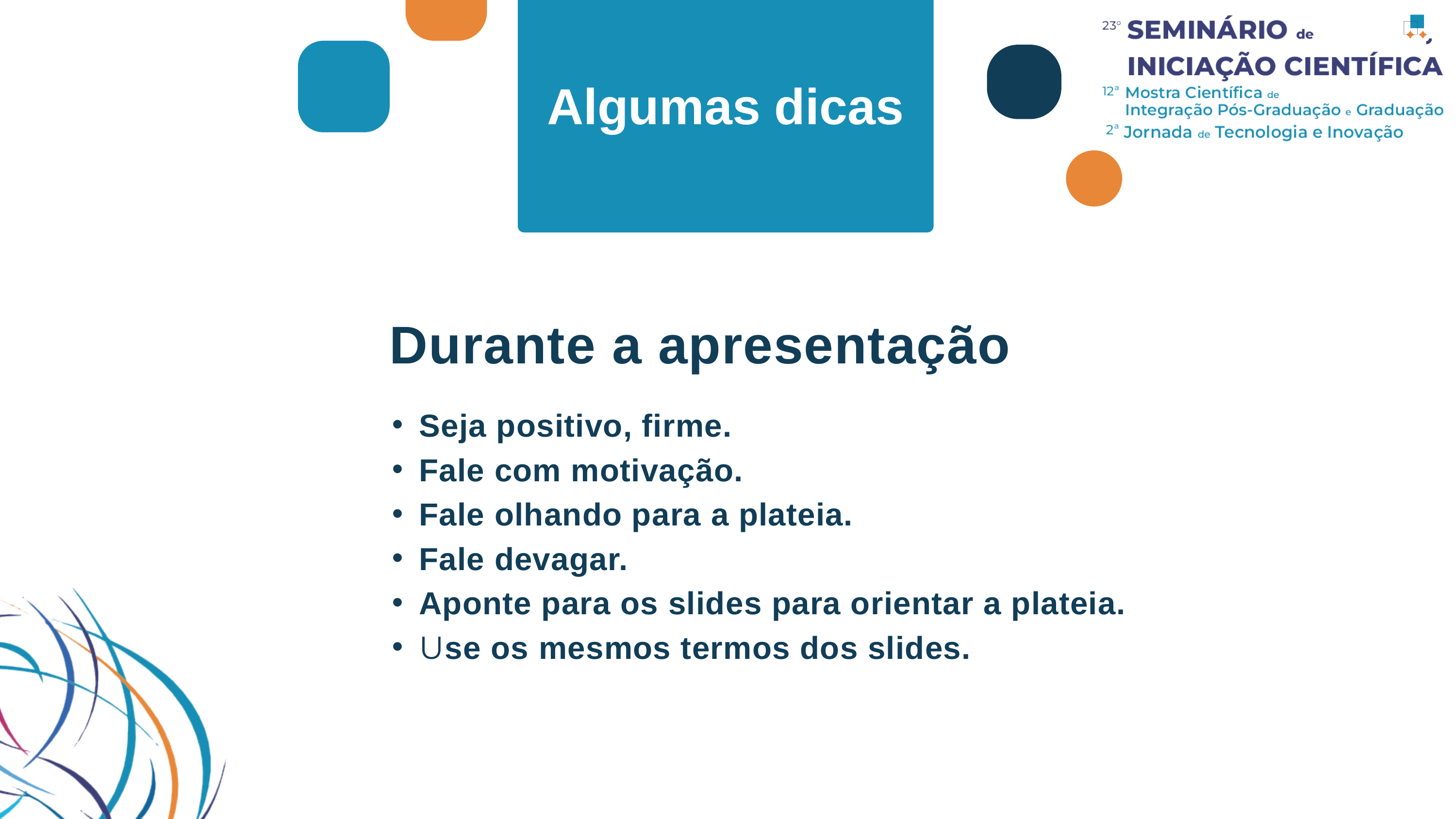

Algumas dicas

Durante a apresentação
Seja positivo, firme.
Fale com motivação.
Fale olhando para a plateia.
Fale devagar.
Aponte para os slides para orientar a plateia.
Use os mesmos termos dos slides.